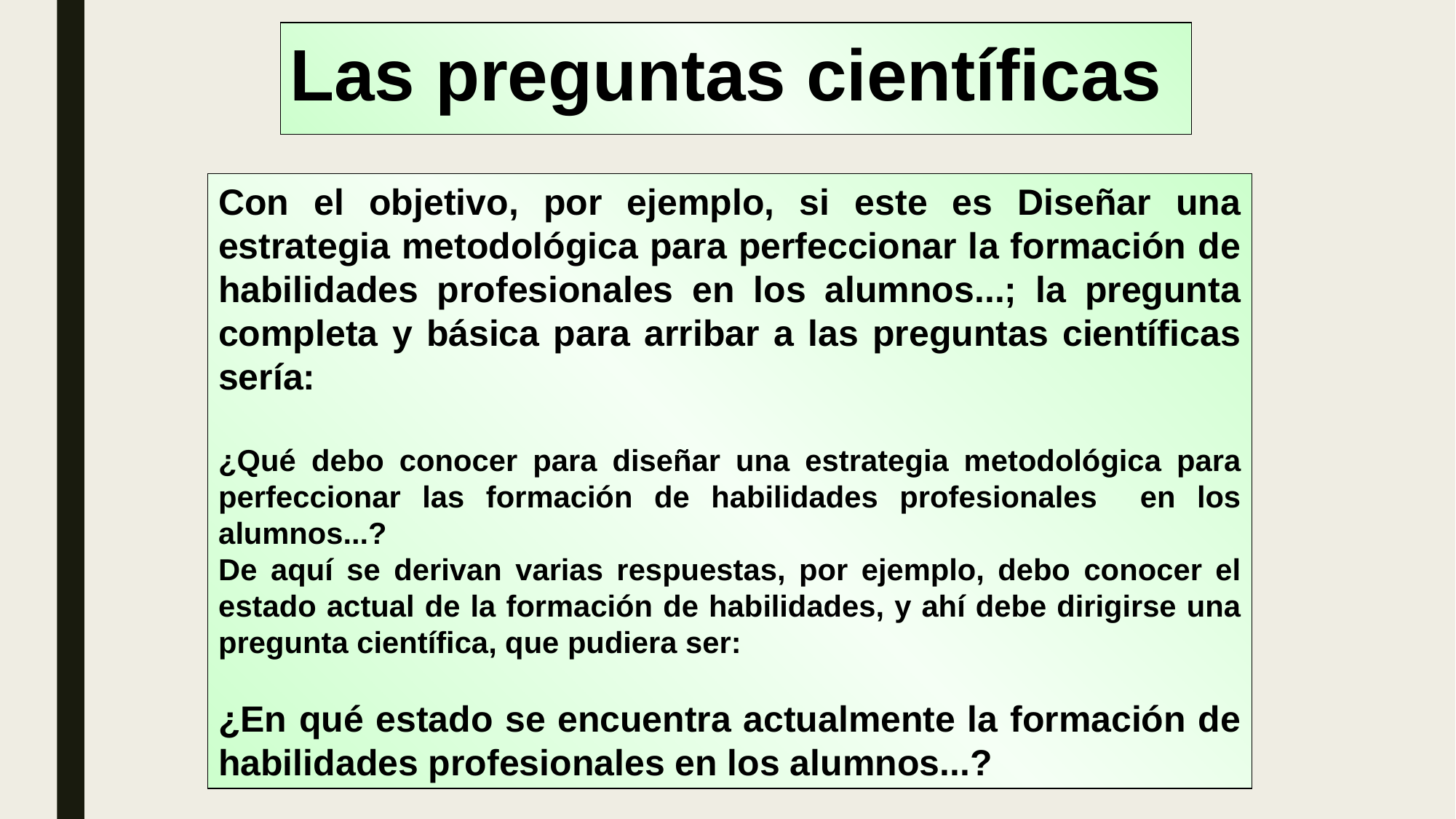

Las preguntas científicas
Con el objetivo, por ejemplo, si este es Diseñar una estrategia metodológica para perfeccionar la formación de habilidades profesionales en los alumnos...; la pregunta completa y básica para arribar a las preguntas científicas sería:

¿Qué debo conocer para diseñar una estrategia metodológica para perfeccionar las formación de habilidades profesionales  en los alumnos...?
De aquí se derivan varias respuestas, por ejemplo, debo conocer el estado actual de la formación de habilidades, y ahí debe dirigirse una pregunta científica, que pudiera ser:

¿En qué estado se encuentra actualmente la formación de habilidades profesionales en los alumnos...?